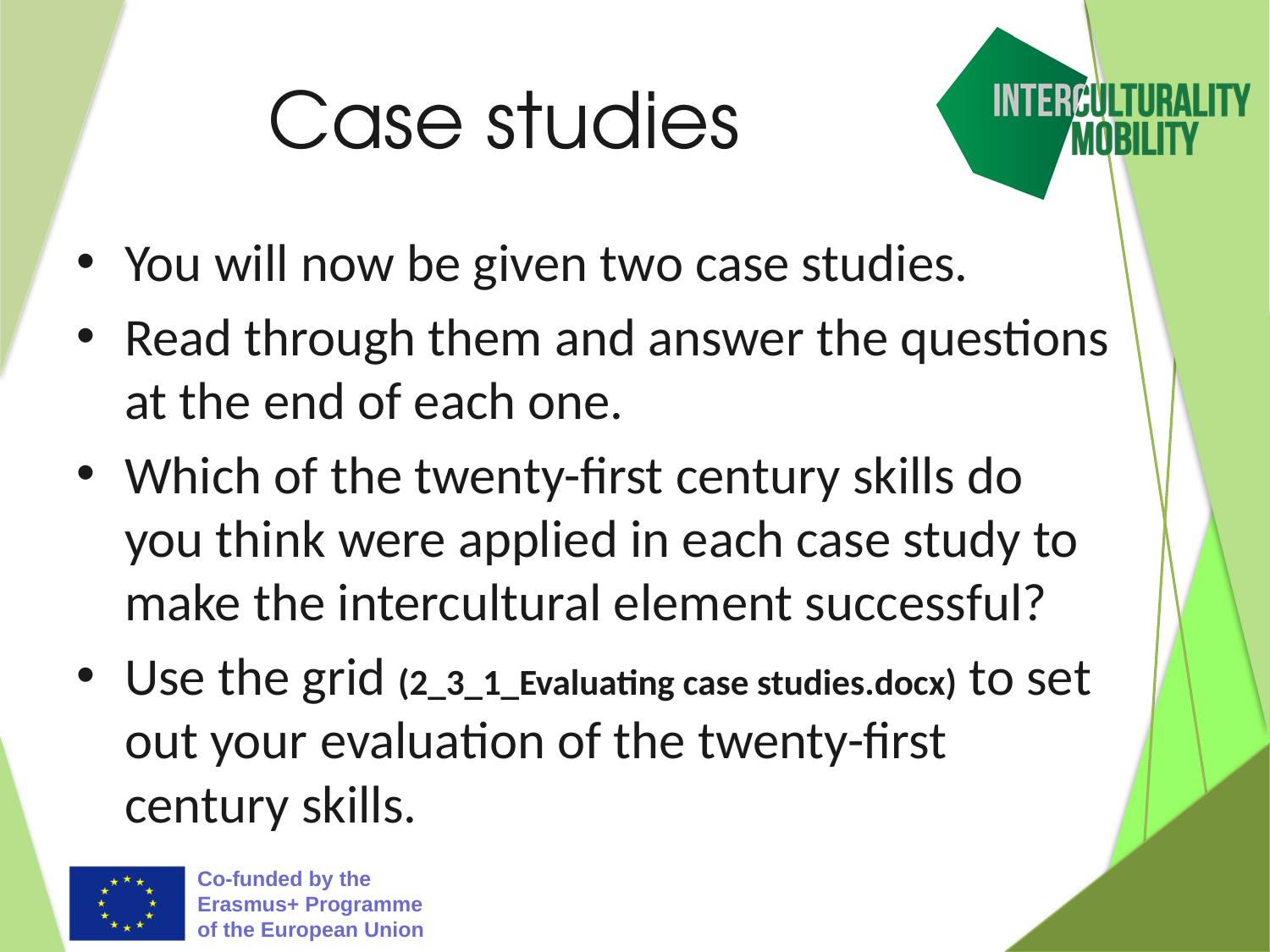

# Case studies
You will now be given two case studies.
Read through them and answer the questions at the end of each one.
Which of the twenty-first century skills do you think were applied in each case study to make the intercultural element successful?
Use the grid (2_3_1_Evaluating case studies.docx) to set out your evaluation of the twenty-first century skills.